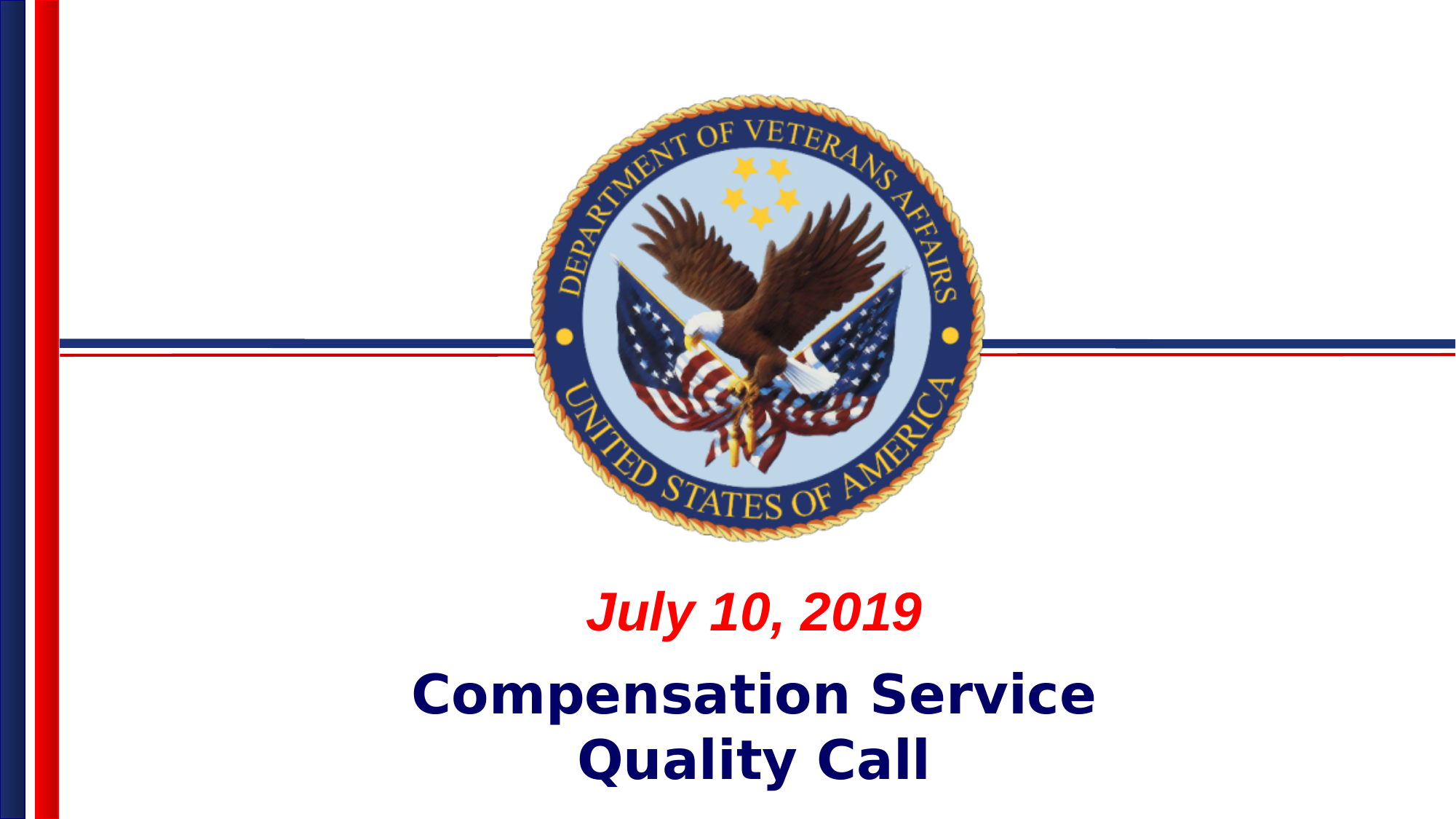

July 10, 2019
Compensation Service
Quality Call